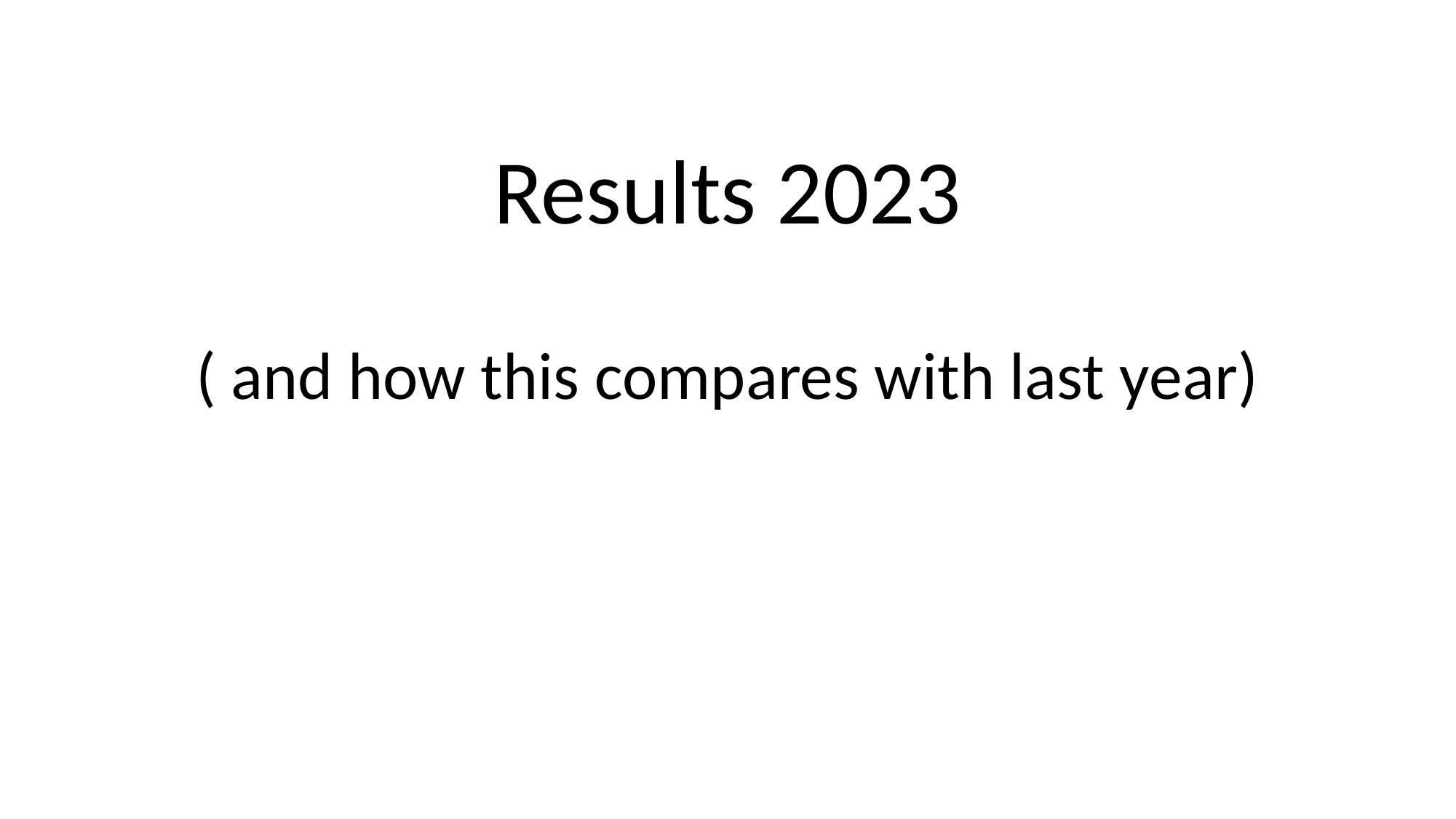

# Results 2023 ( and how this compares with last year)